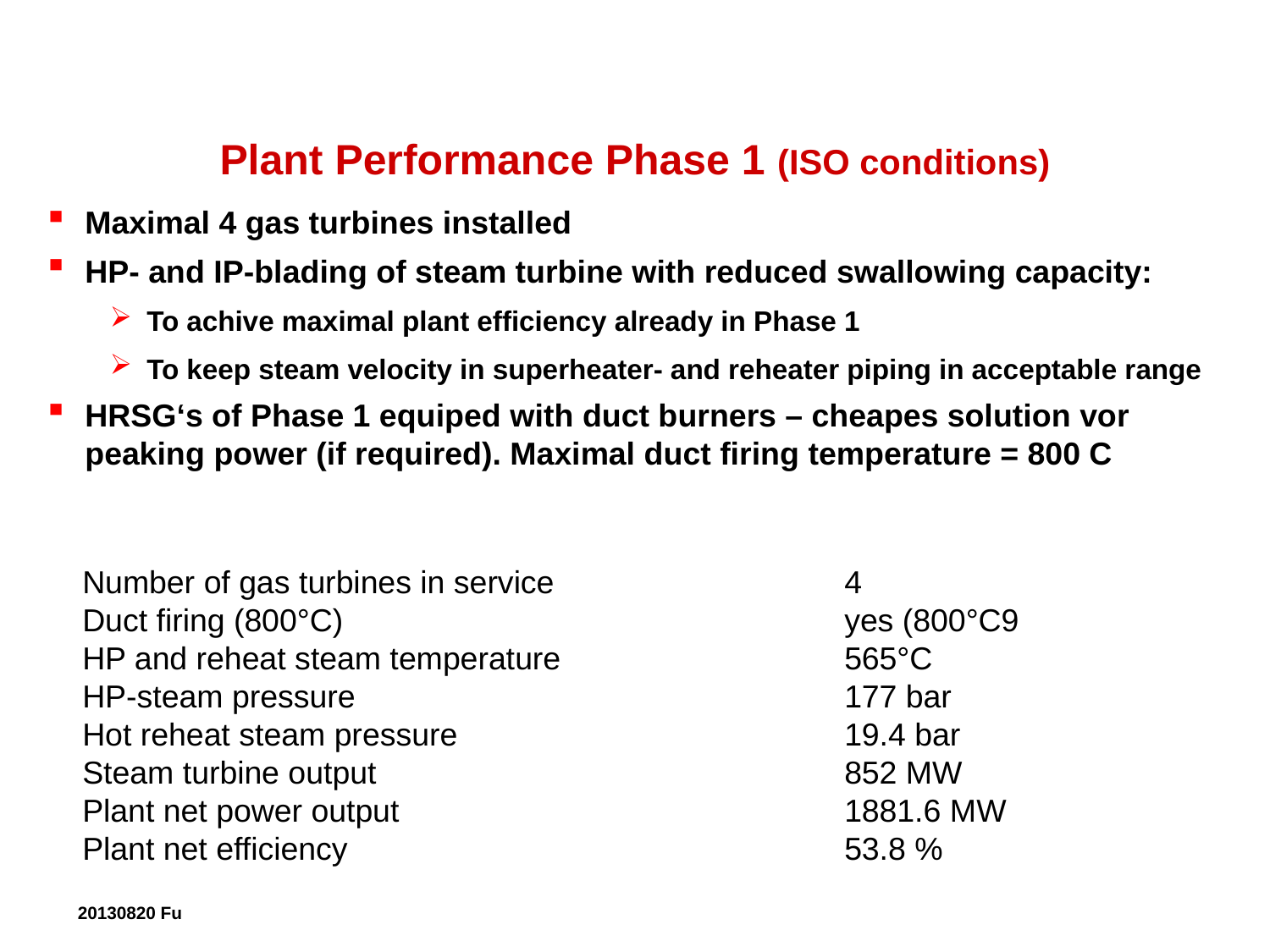

Plant Performance Phase 1 (ISO conditions)
Maximal 4 gas turbines installed
HP- and IP-blading of steam turbine with reduced swallowing capacity:
To achive maximal plant efficiency already in Phase 1
To keep steam velocity in superheater- and reheater piping in acceptable range
HRSG‘s of Phase 1 equiped with duct burners – cheapes solution vor peaking power (if required). Maximal duct firing temperature = 800 C
Number of gas turbines in service			4
Duct firing (800°C)				yes (800°C9
HP and reheat steam temperature			565°C
HP-steam pressure				177 bar
Hot reheat steam pressure				19.4 bar
Steam turbine output				852 MW
Plant net power output				1881.6 MW
Plant net efficiency				53.8 %
20130820 Fu

18